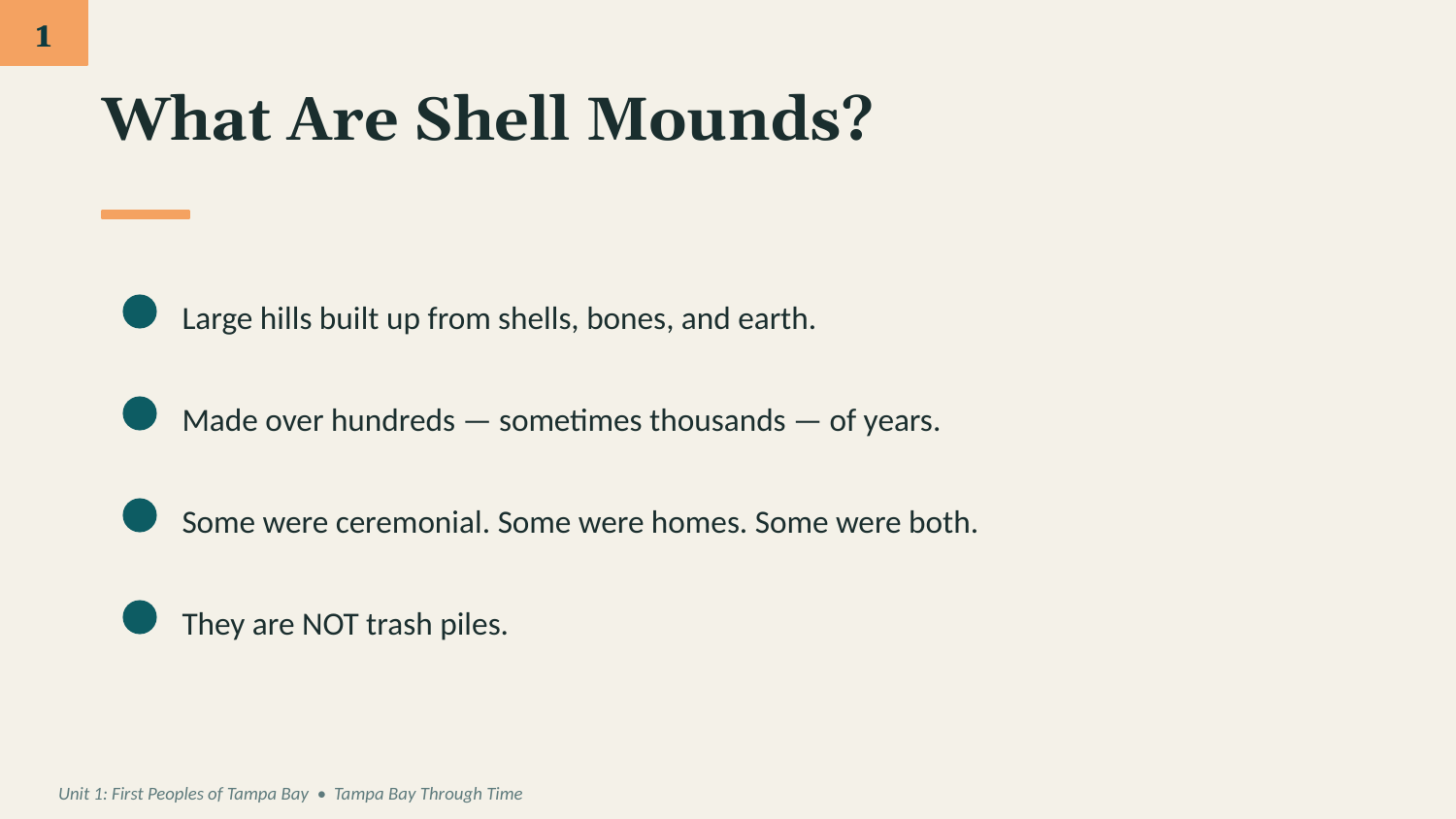

1
What Are Shell Mounds?

Large hills built up from shells, bones, and earth.

Made over hundreds — sometimes thousands — of years.

Some were ceremonial. Some were homes. Some were both.

They are NOT trash piles.

Unit 1: First Peoples of Tampa Bay  •  Tampa Bay Through Time